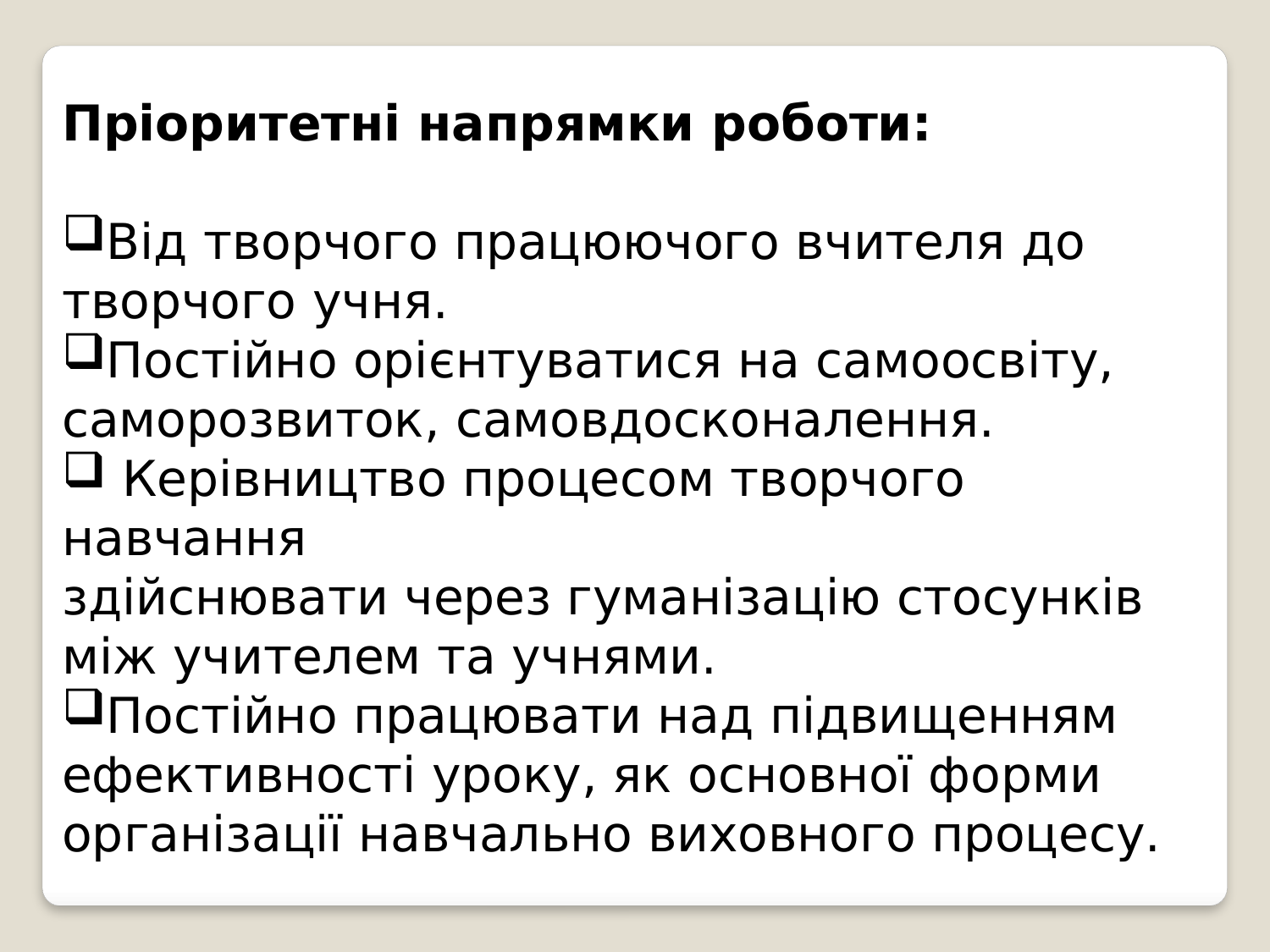

Пріоритетні напрямки роботи:

Від творчого працюючого вчителя до творчого учня.
Постійно орієнтуватися на самоосвіту,
саморозвиток, самовдосконалення.
 Керівництво процесом творчого навчання
здійснювати через гуманізацію стосунків між учителем та учнями.
Постійно працювати над підвищенням
ефективності уроку, як основної форми
організації навчально виховного процесу.